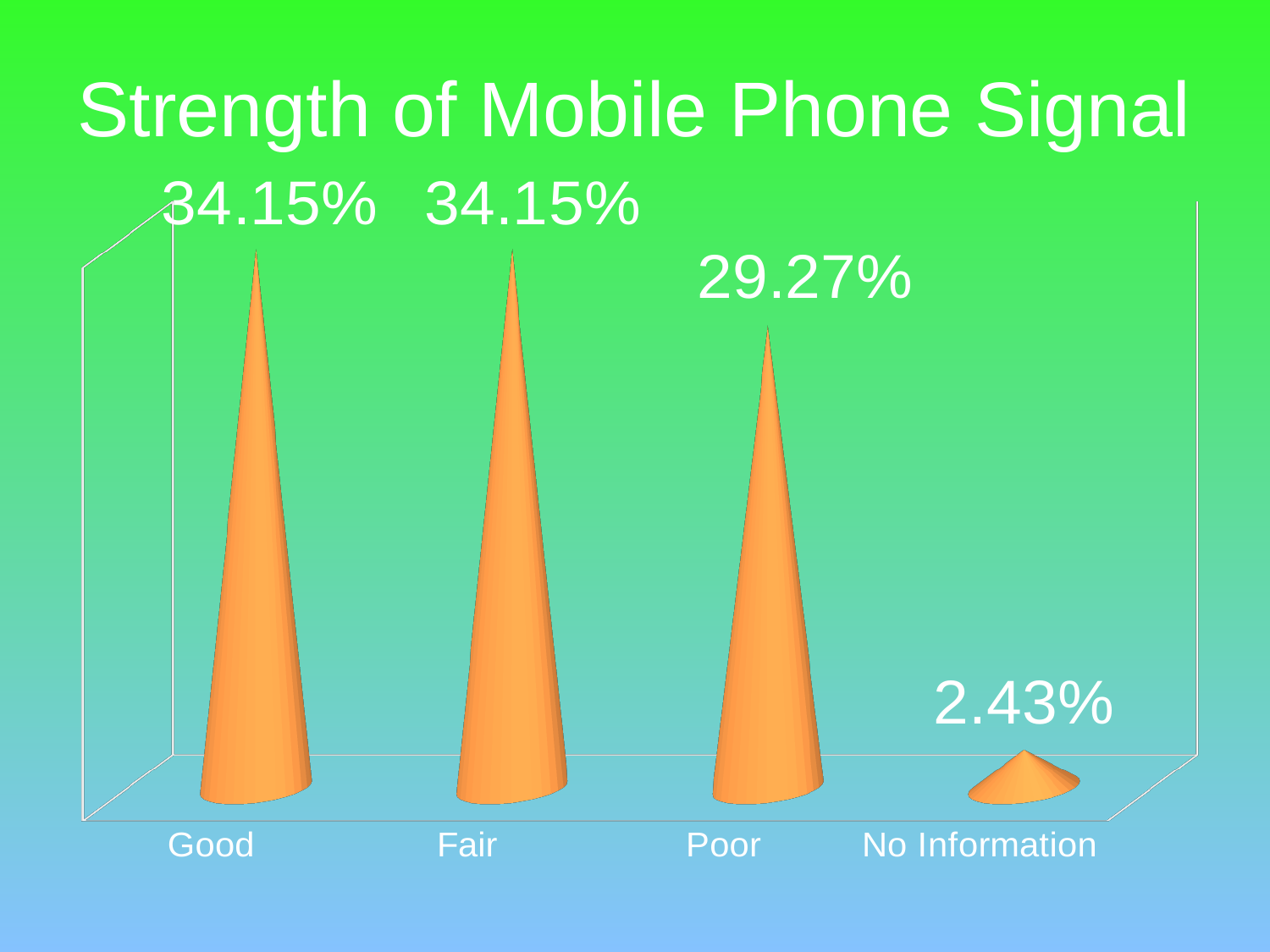

Strength of Mobile Phone Signal

[unsupported chart]